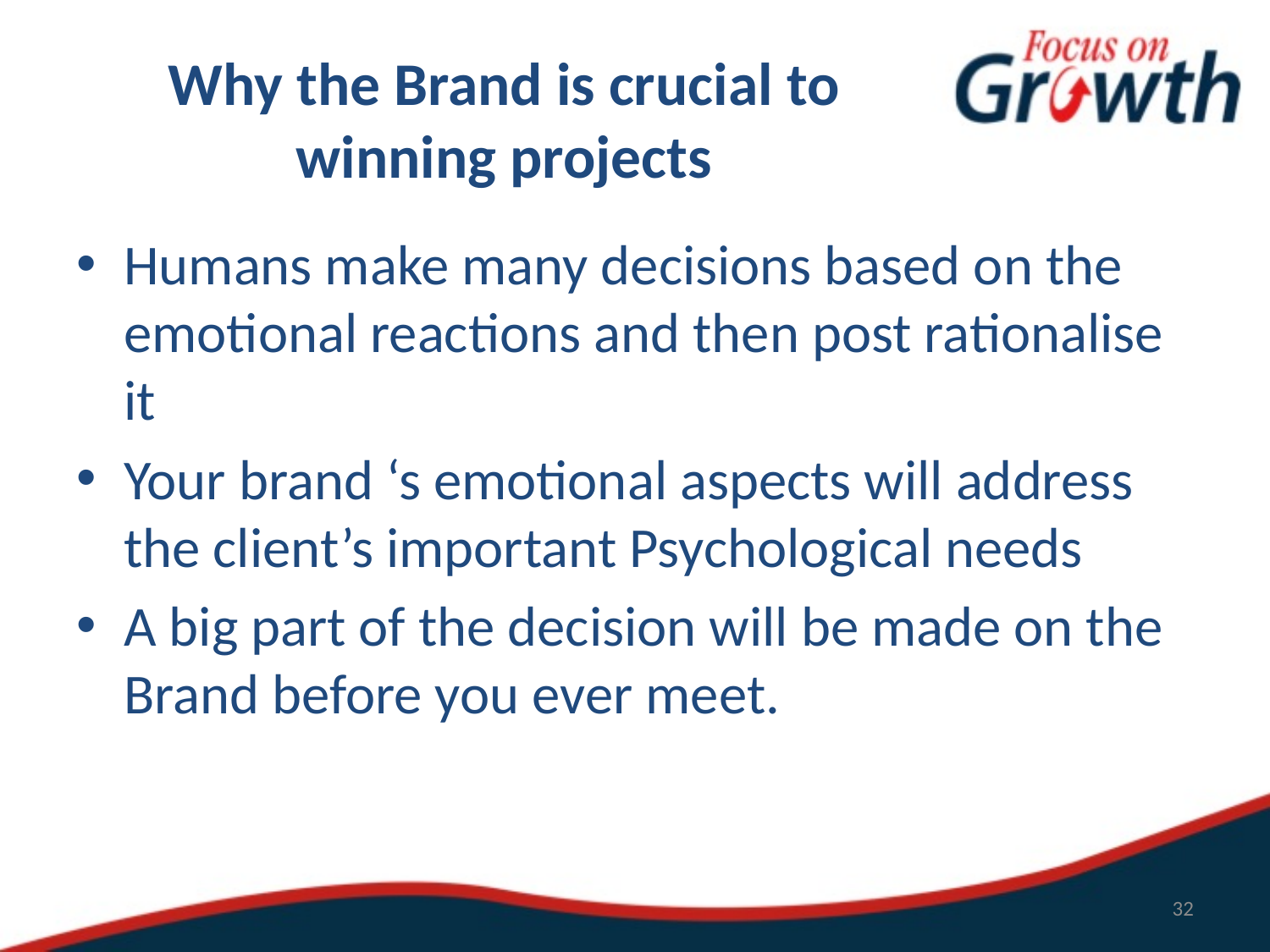

# Why the Brand is crucial to winning projects
Humans make many decisions based on the emotional reactions and then post rationalise it
Your brand ‘s emotional aspects will address the client’s important Psychological needs
A big part of the decision will be made on the Brand before you ever meet.

32